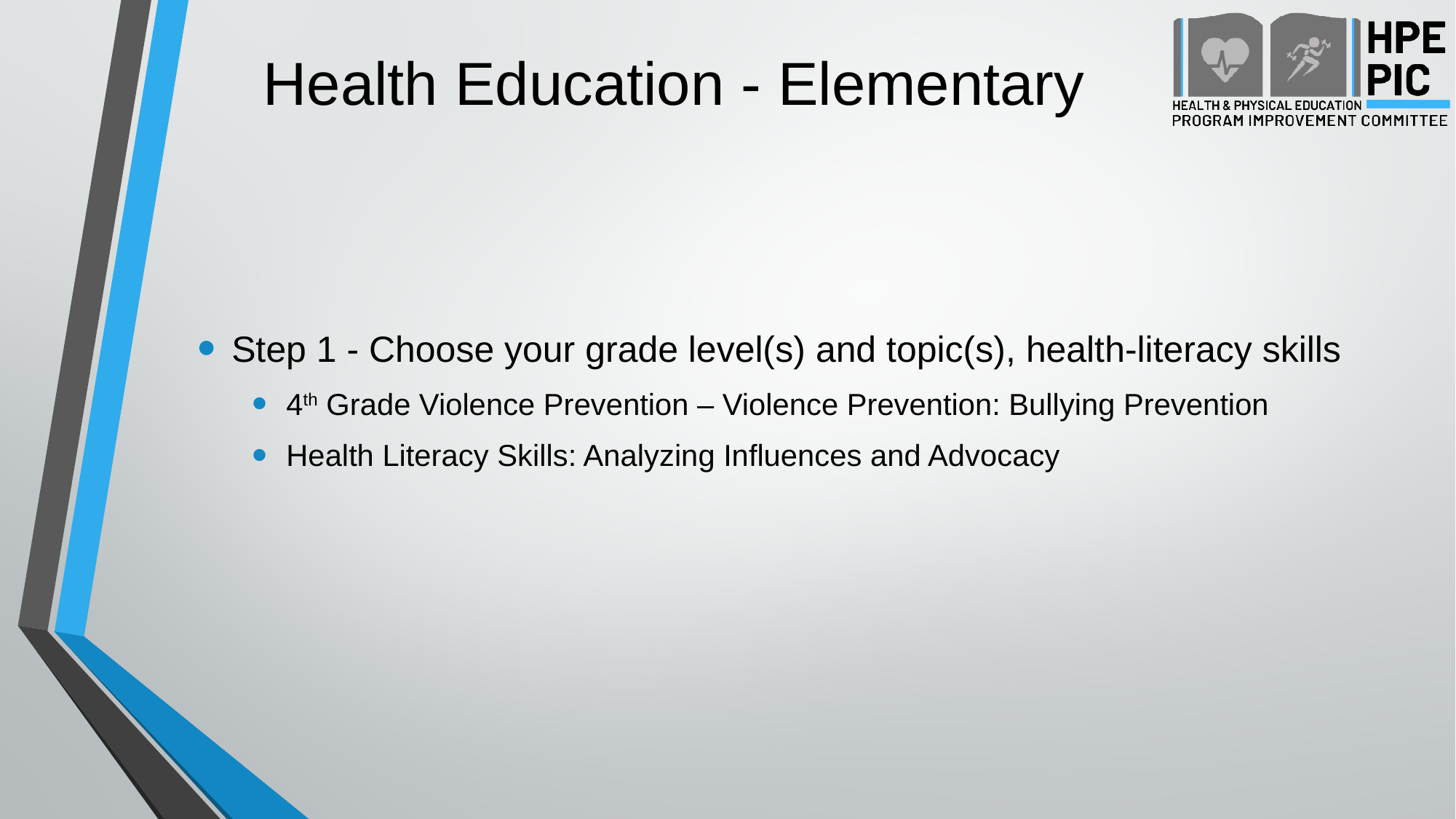

# Health Education - Elementary
Step 1 - Choose your grade level(s) and topic(s), health-literacy skills
4th Grade Violence Prevention – Violence Prevention: Bullying Prevention
Health Literacy Skills: Analyzing Influences and Advocacy